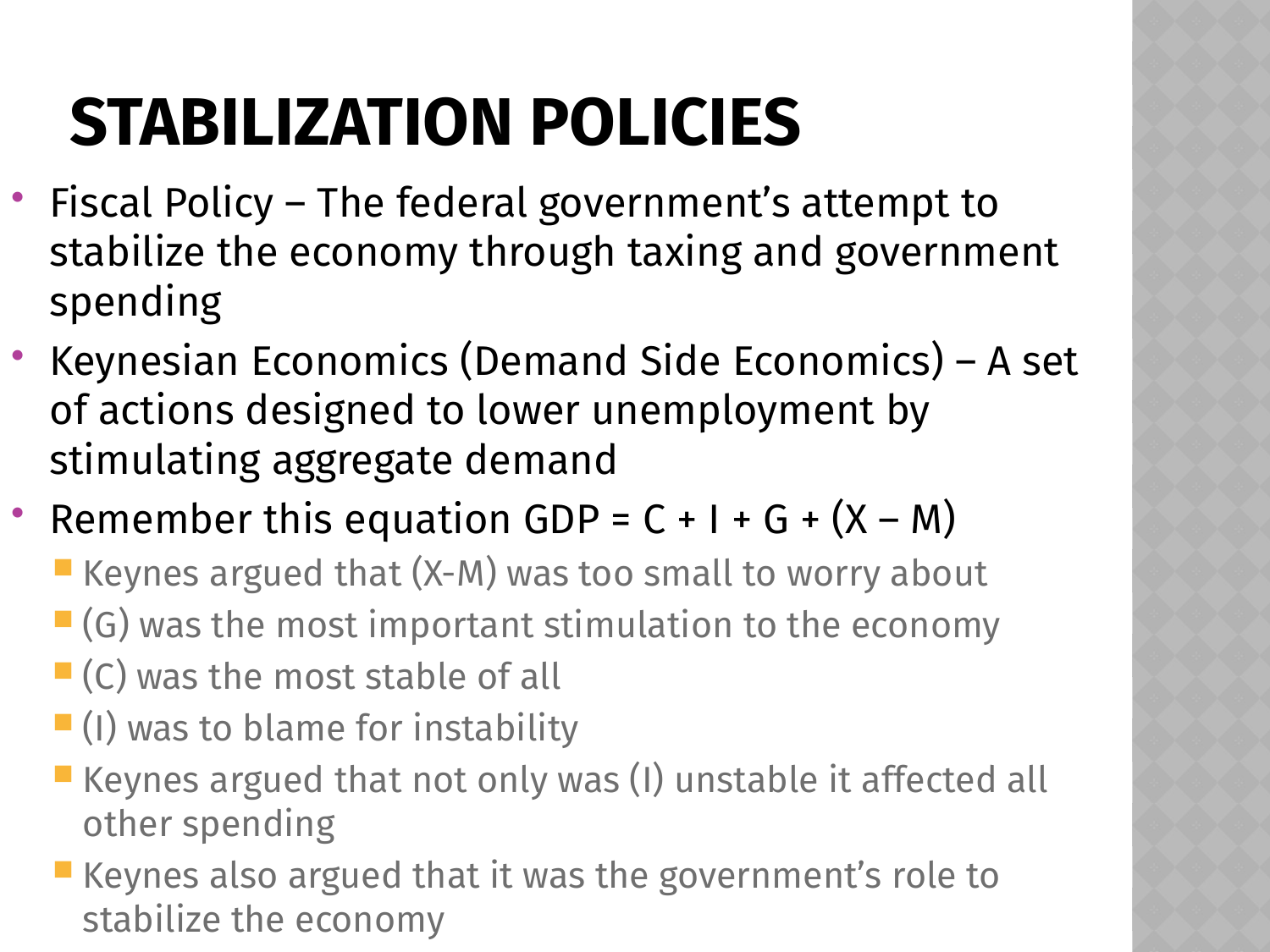

# Stabilization policies
Fiscal Policy – The federal government’s attempt to stabilize the economy through taxing and government spending
Keynesian Economics (Demand Side Economics) – A set of actions designed to lower unemployment by stimulating aggregate demand
Remember this equation GDP = C + I + G + (X – M)
Keynes argued that (X-M) was too small to worry about
(G) was the most important stimulation to the economy
(C) was the most stable of all
(I) was to blame for instability
Keynes argued that not only was (I) unstable it affected all other spending
Keynes also argued that it was the government’s role to stabilize the economy